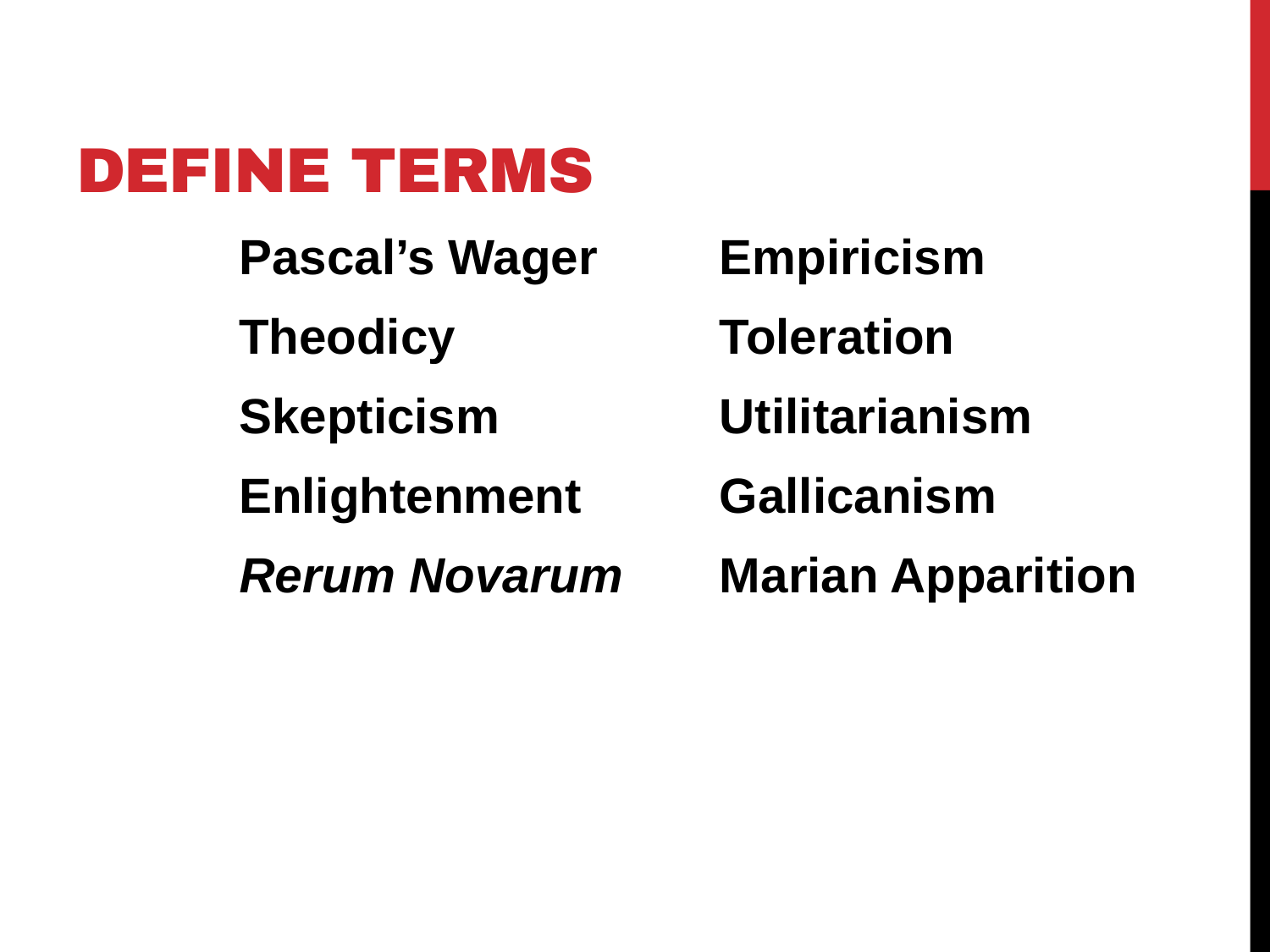

# Define Terms
Pascal’s Wager
Theodicy
Skepticism
Enlightenment
Rerum Novarum

Empiricism
Toleration
Utilitarianism
Gallicanism
Marian Apparition